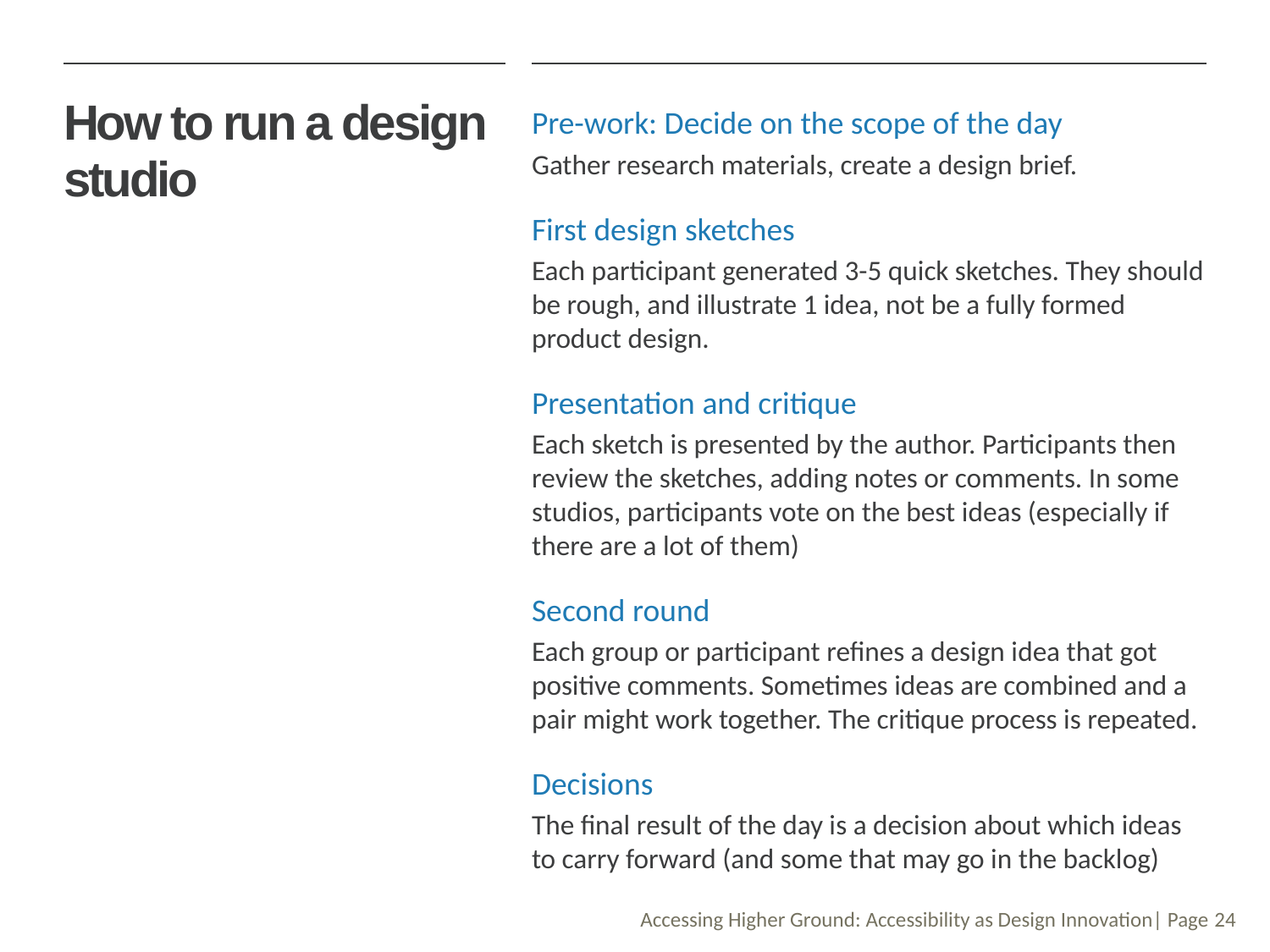

# How to run a design studio
Pre-work: Decide on the scope of the day
Gather research materials, create a design brief.
First design sketches
Each participant generated 3-5 quick sketches. They should be rough, and illustrate 1 idea, not be a fully formed product design.
Presentation and critique
Each sketch is presented by the author. Participants then review the sketches, adding notes or comments. In some studios, participants vote on the best ideas (especially if there are a lot of them)
Second round
Each group or participant refines a design idea that got positive comments. Sometimes ideas are combined and a pair might work together. The critique process is repeated.
Decisions
The final result of the day is a decision about which ideas to carry forward (and some that may go in the backlog)